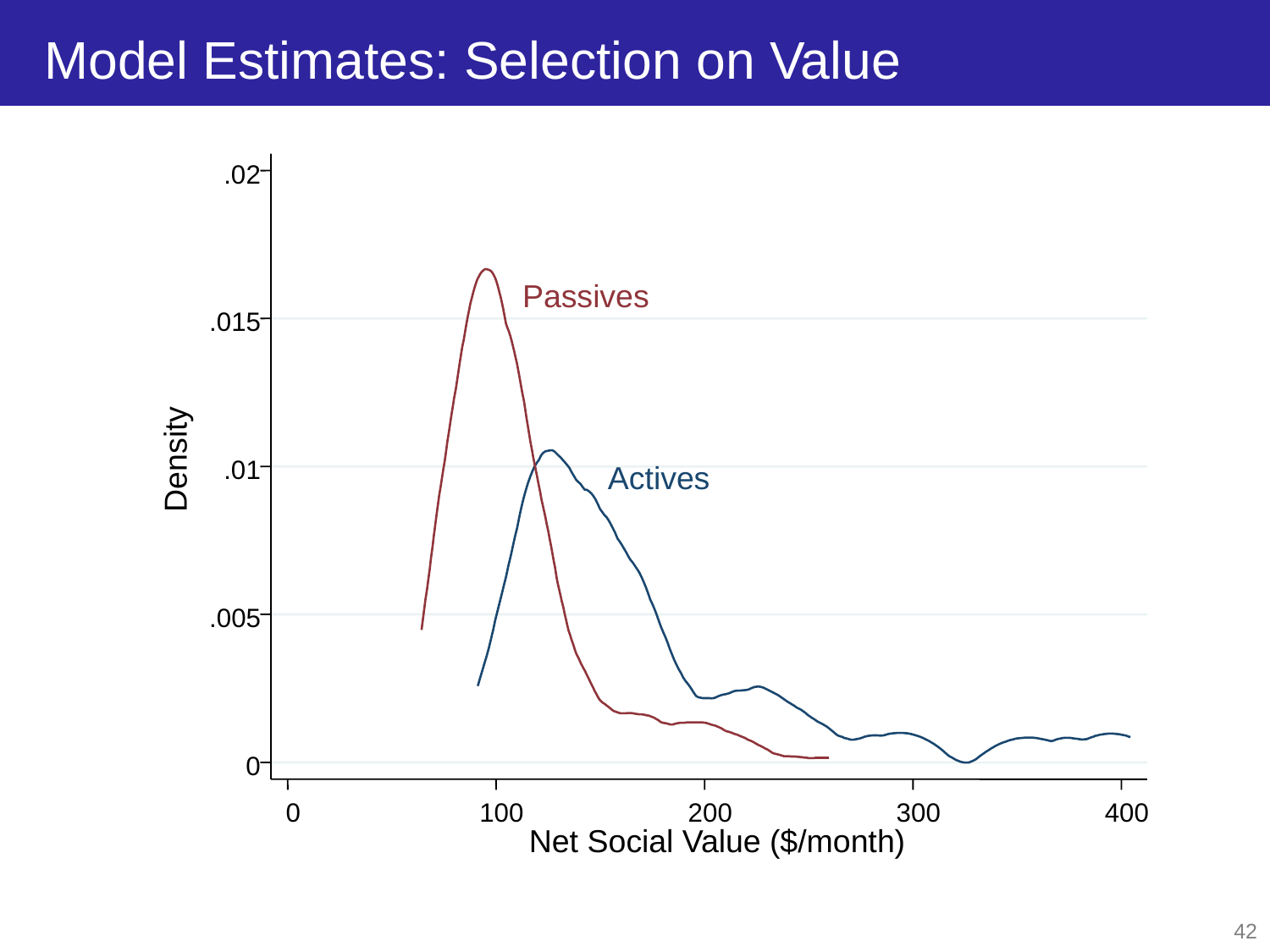

# Model Estimates: Selection on Value

.02

Passives
.015

y
t
i
s
n

.01
Actives
e

D
.005

0

0
100
200
300
400
Net Social Value ($/month)